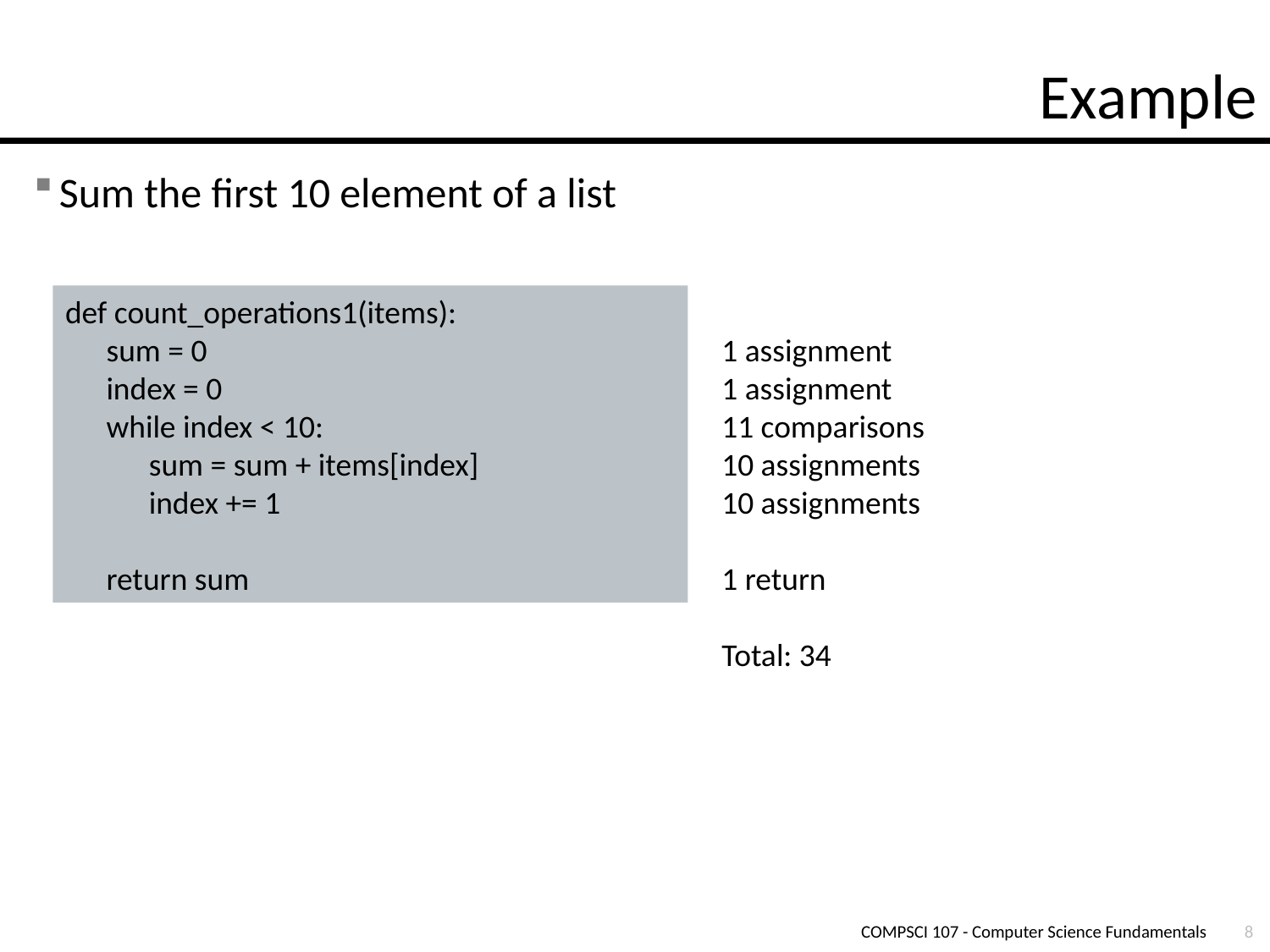

# Example
Sum the first 10 element of a list
def count_operations1(items):
	sum = 0
	index = 0
	while index < 10:
		sum = sum + items[index]
		index += 1

	return sum

1 assignment
1 assignment
11 comparisons
10 assignments
10 assignments

1 return

Total: 34
COMPSCI 107 - Computer Science Fundamentals
8